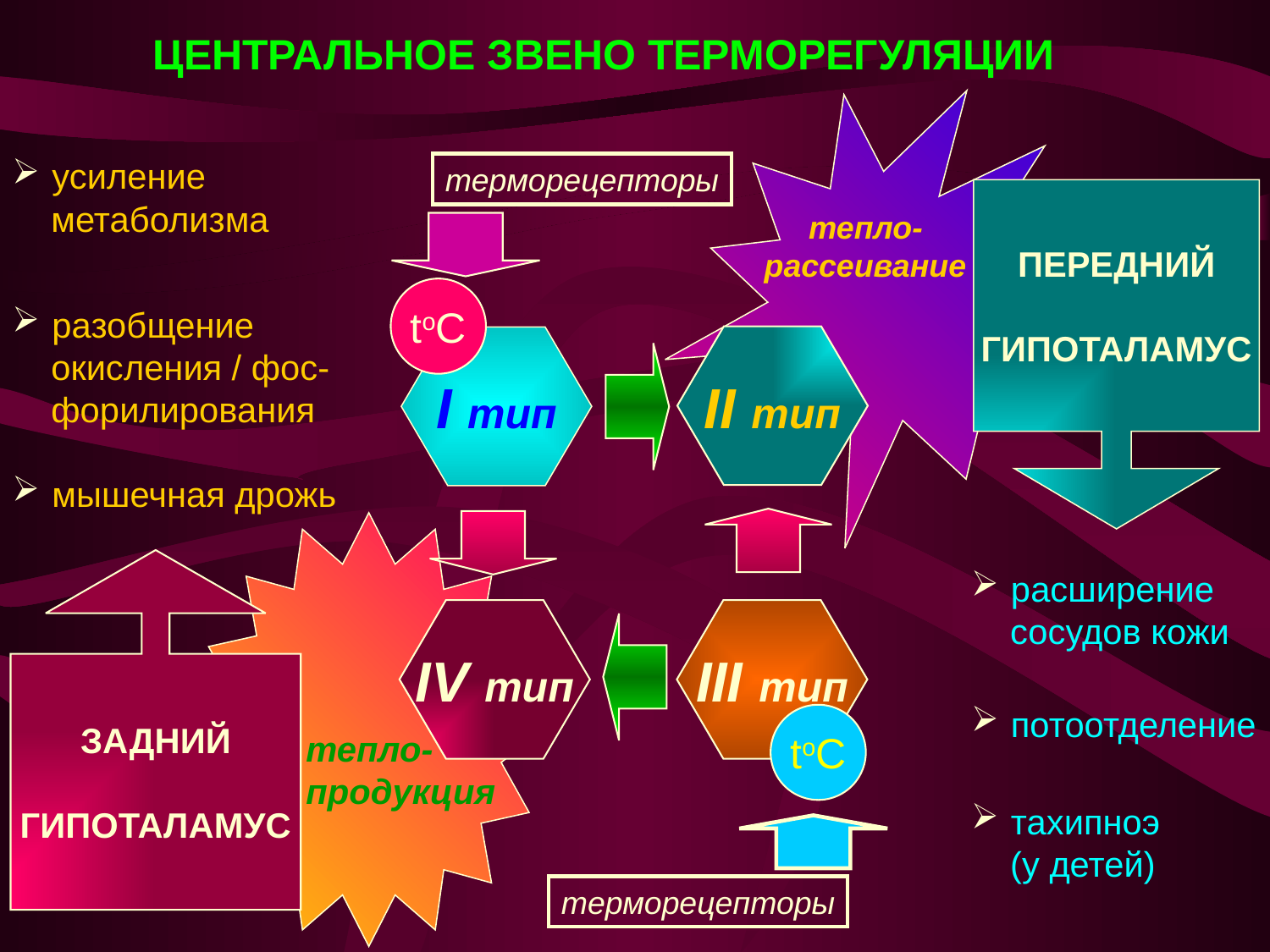

ЦЕНТРАЛЬНОЕ ЗВЕНО ТЕРМОРЕГУЛЯЦИИ

     тепло-
рассеивание
 усиление
    метаболизма

 разобщение
    окисления / фос-
    форилирования

 мышечная дрожь
терморецепторы

ПЕРЕДНИЙ

ГИПОТАЛАМУС
ЗАДНИЙ

ГИПОТАЛАМУС
toC
I тип
II тип
IV тип
III тип
toC

тепло-
продукция
 расширение
    сосудов кожи

 потоотделение

 тахипноэ
    (у детей)

терморецепторы